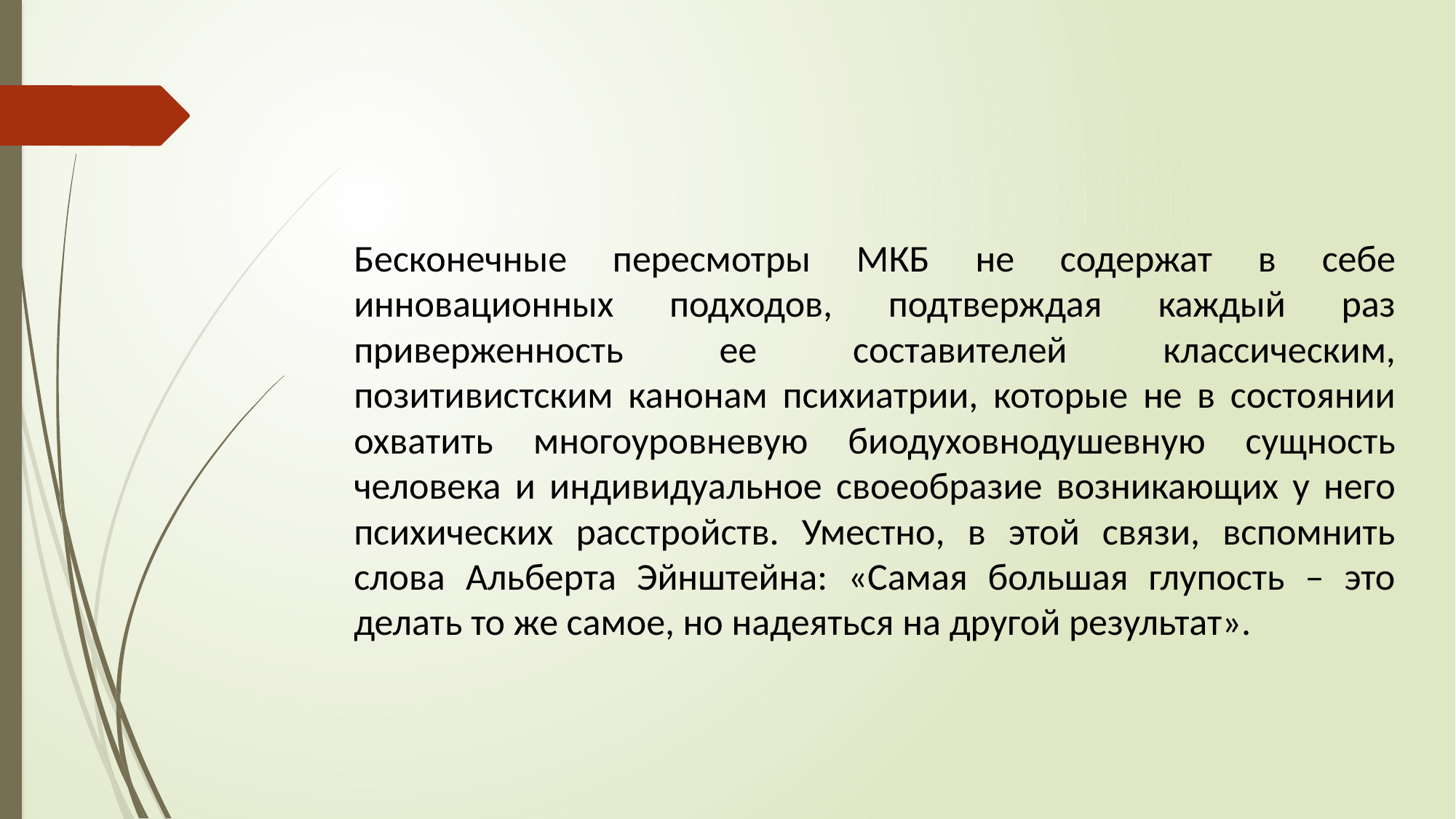

Бесконечные пересмотры МКБ не содержат в себе инновационных подходов, подтверждая каждый раз приверженность ее составителей классическим, позитивистским канонам психиатрии, которые не в состоянии охватить многоуровневую биодуховнодушевную сущность человека и индивидуальное своеобразие возникающих у него психических расстройств. Уместно, в этой связи, вспомнить слова Альберта Эйнштейна: «Самая большая глупость – это делать то же самое, но надеяться на другой результат».